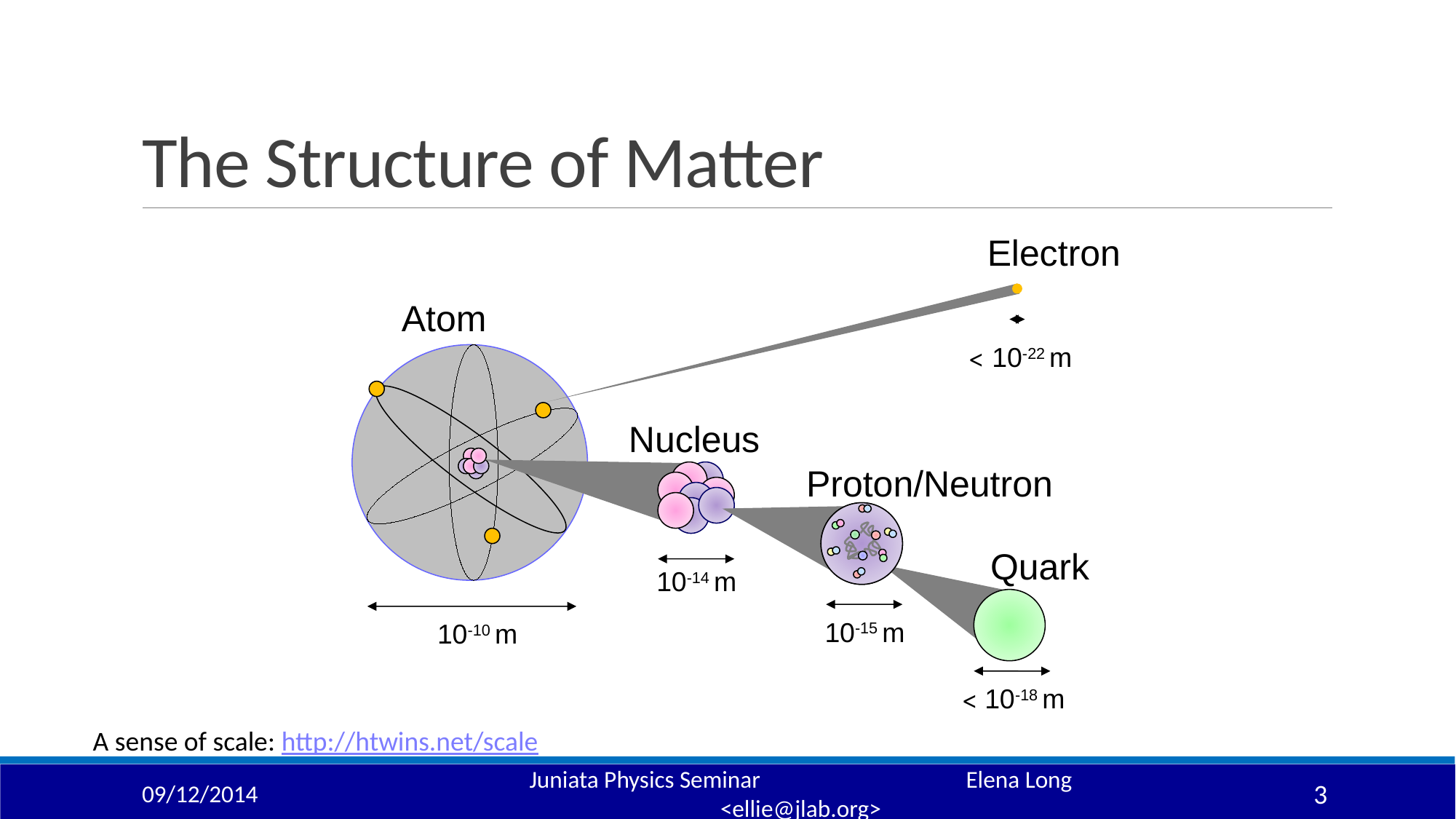

# The Structure of Matter

Electron

< 10-22 m
Atom

Nucleus

10-14 m

Proton/Neutron

10-15 m

Quark

< 10-18 m

10-10 m
A sense of scale: http://htwins.net/scale
09/12/2014
Juniata Physics Seminar 		Elena Long <ellie@jlab.org>
3